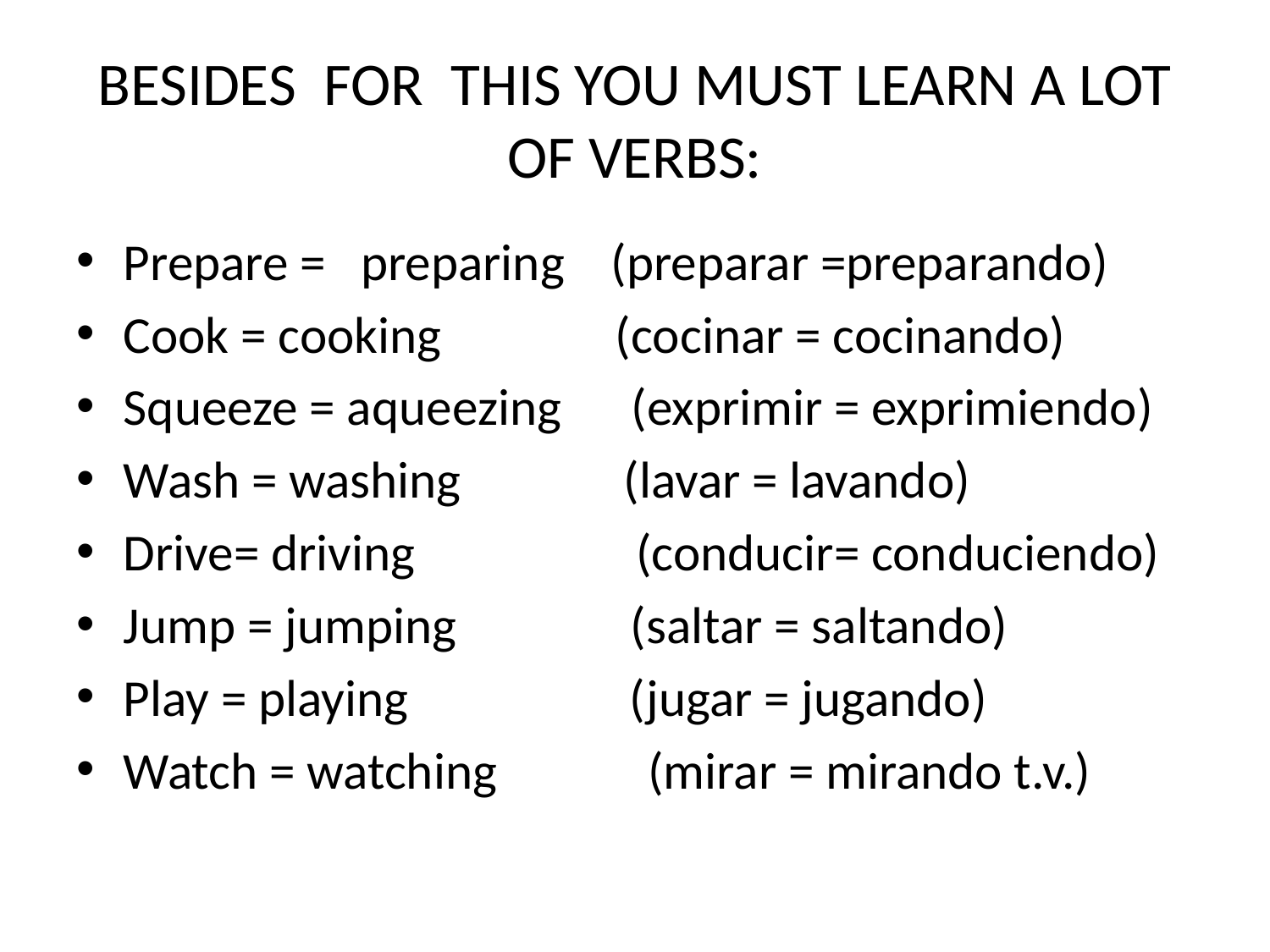

# BESIDES  FOR  THIS YOU MUST LEARN A LOT OF VERBS:
Prepare =   preparing    (preparar =preparando)
Cook = cooking               (cocinar = cocinando)
Squeeze = aqueezing      (exprimir = exprimiendo)
Wash = washing              (lavar = lavando)
Drive= driving                   (conducir= conduciendo)
Jump = jumping               (saltar = saltando)
Play = playing                   (jugar = jugando)
Watch = watching             (mirar = mirando t.v.)